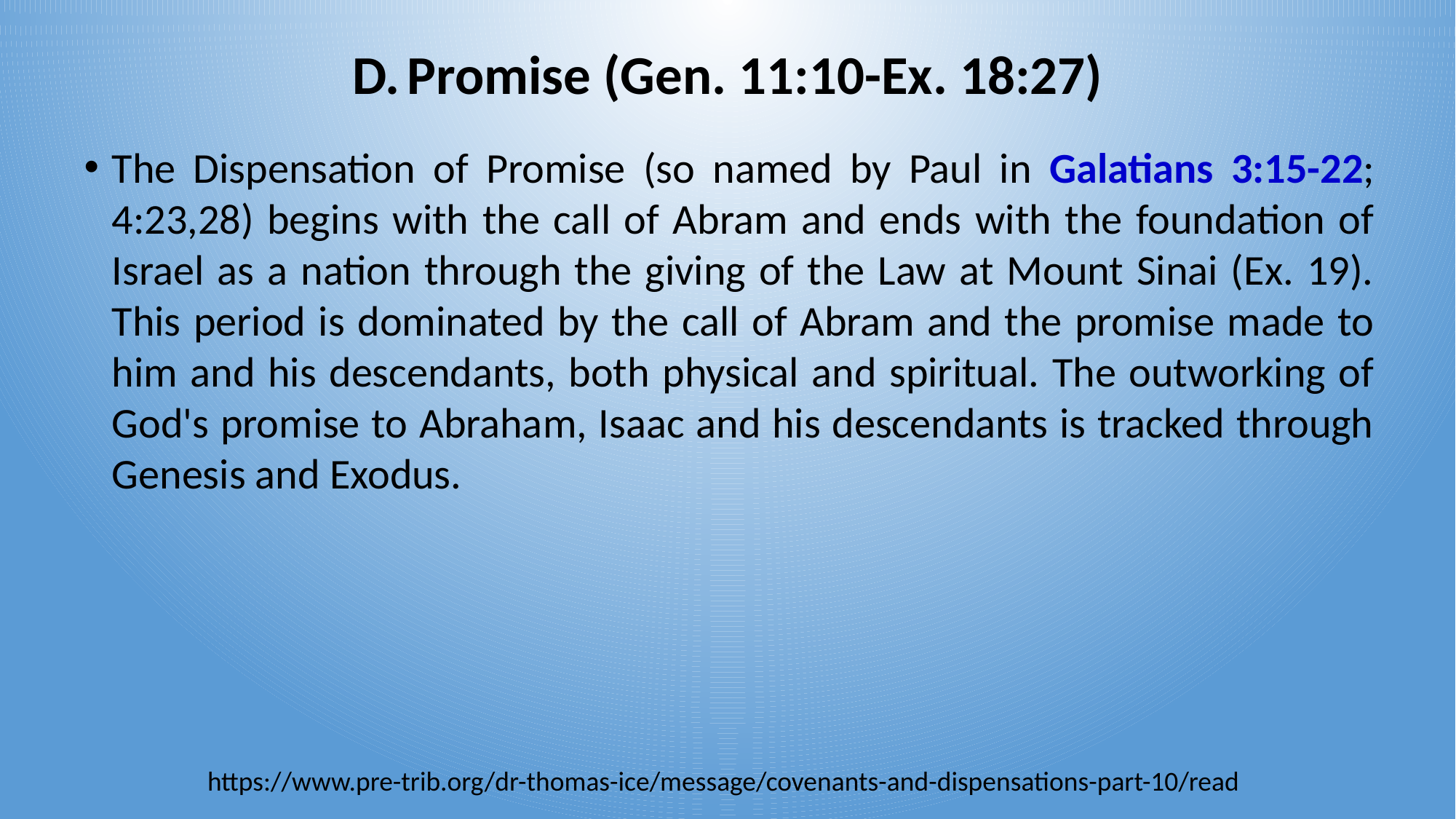

Promise (Gen. 11:10-Ex. 18:27)
The Dispensation of Promise (so named by Paul in Galatians 3:15-22; 4:23,28) begins with the call of Abram and ends with the foundation of Israel as a nation through the giving of the Law at Mount Sinai (Ex. 19). This period is dominated by the call of Abram and the promise made to him and his descendants, both physical and spiritual. The outworking of God's promise to Abraham, Isaac and his descendants is tracked through Genesis and Exodus.
https://www.pre-trib.org/dr-thomas-ice/message/covenants-and-dispensations-part-10/read